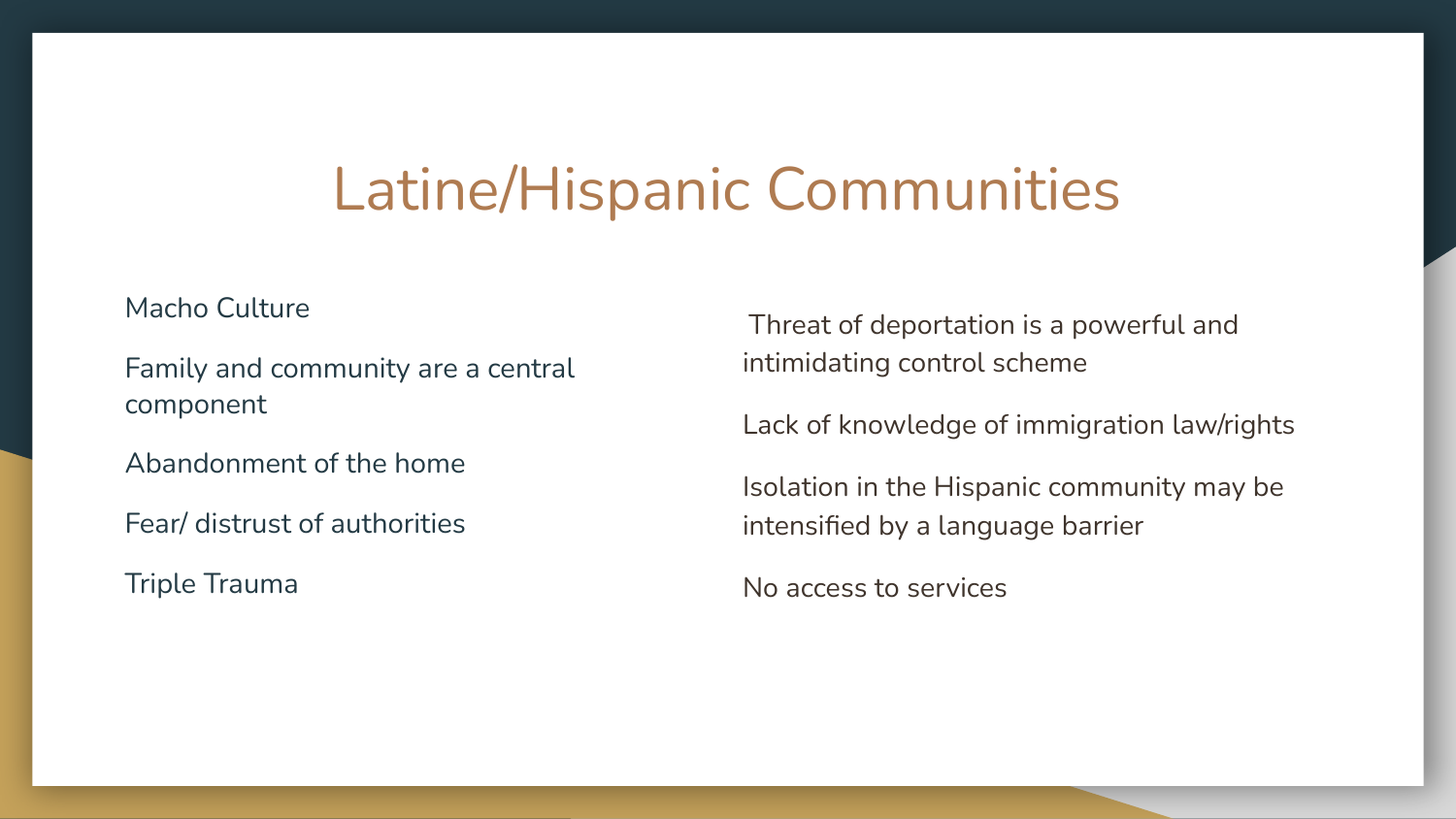

# Latine/Hispanic Communities
Macho Culture
Family and community are a central component
Abandonment of the home
Fear/ distrust of authorities
Triple Trauma

 Threat of deportation is a powerful and intimidating control scheme
Lack of knowledge of immigration law/rights
Isolation in the Hispanic community may be intensified by a language barrier
No access to services